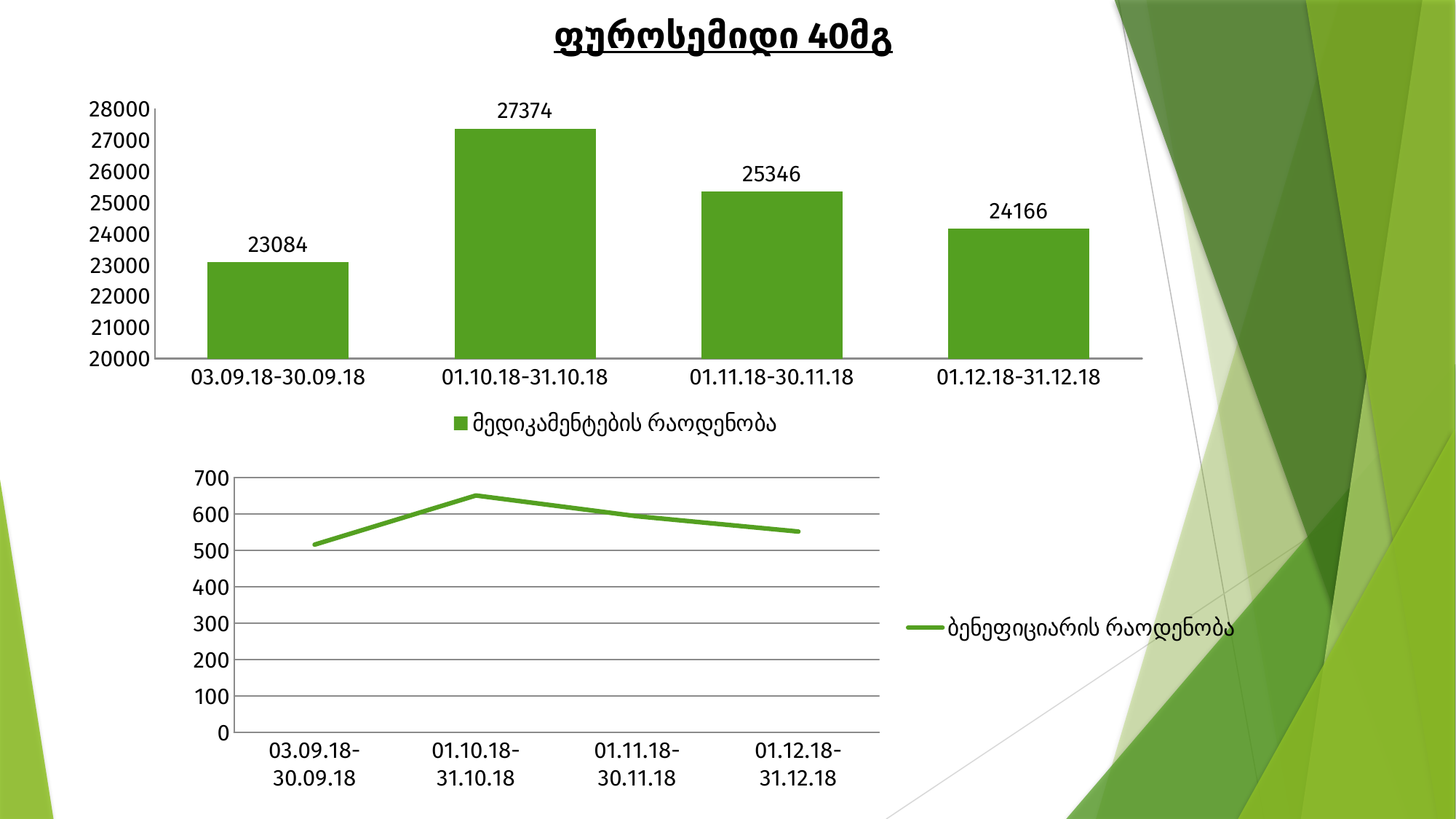

ფუროსემიდი 40მგ

### Chart

| Category | მედიკამენტების რაოდენობა |
|---|---|
| 03.09.18-30.09.18 | 23084.0 |
| 01.10.18-31.10.18 | 27374.0 |
| 01.11.18-30.11.18 | 25346.0 |
| 01.12.18-31.12.18 | 24166.0 |

### Chart

| Category | ბენეფიციარის რაოდენობა |
|---|---|
| 03.09.18-30.09.18 | 516.0 |
| 01.10.18-31.10.18 | 651.0 |
| 01.11.18-30.11.18 | 594.0 |
| 01.12.18-31.12.18 | 552.0 |